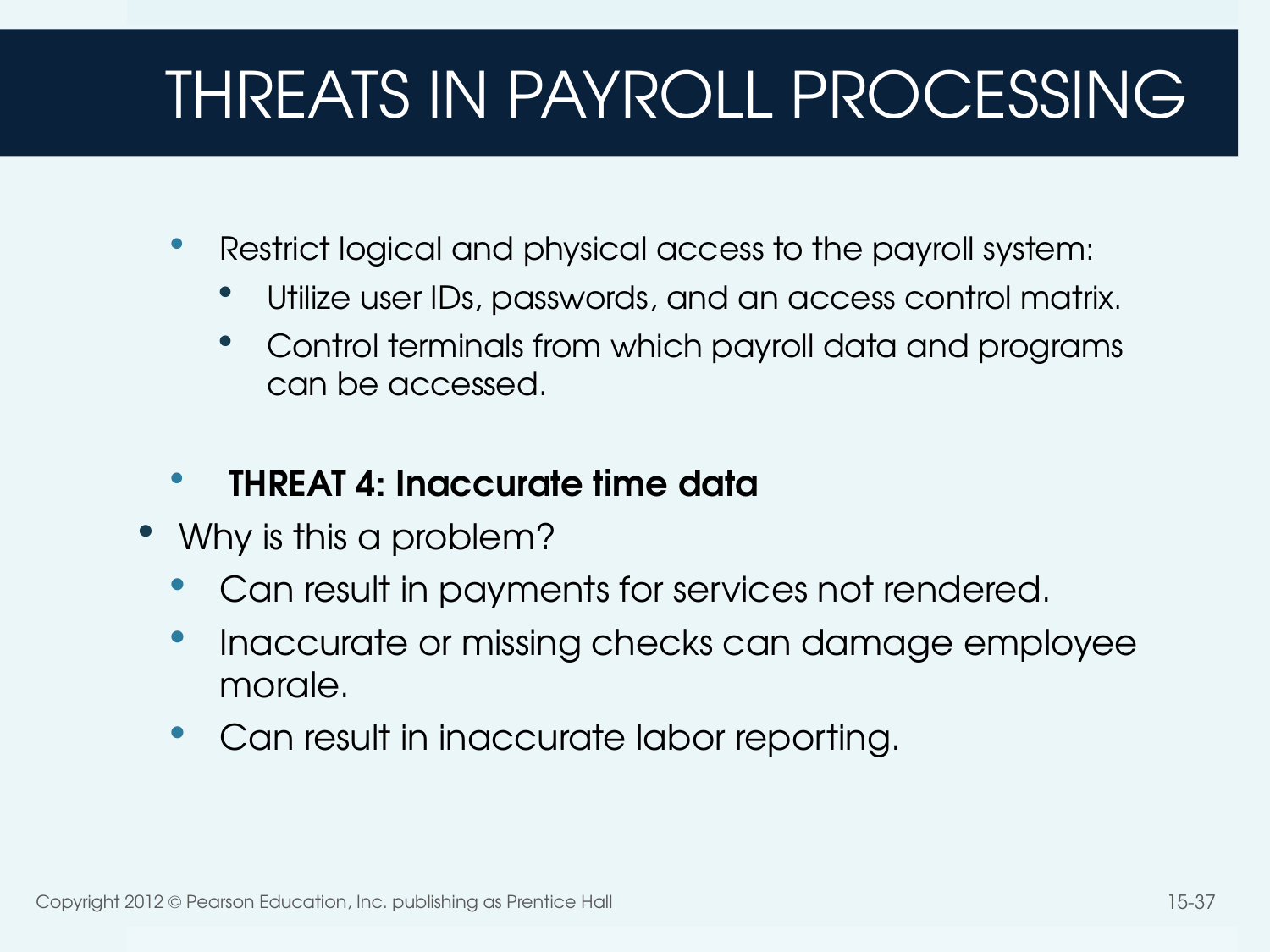

THREATS IN PAYROLL PROCESSING
Restrict logical and physical access to the payroll system:
Utilize user IDs, passwords, and an access control matrix.
Control terminals from which payroll data and programs can be accessed.

 THREAT 4: Inaccurate time data
Why is this a problem?
Can result in payments for services not rendered.
Inaccurate or missing checks can damage employee morale.
Can result in inaccurate labor reporting.
Copyright 2012 © Pearson Education, Inc. publishing as Prentice Hall
15-37